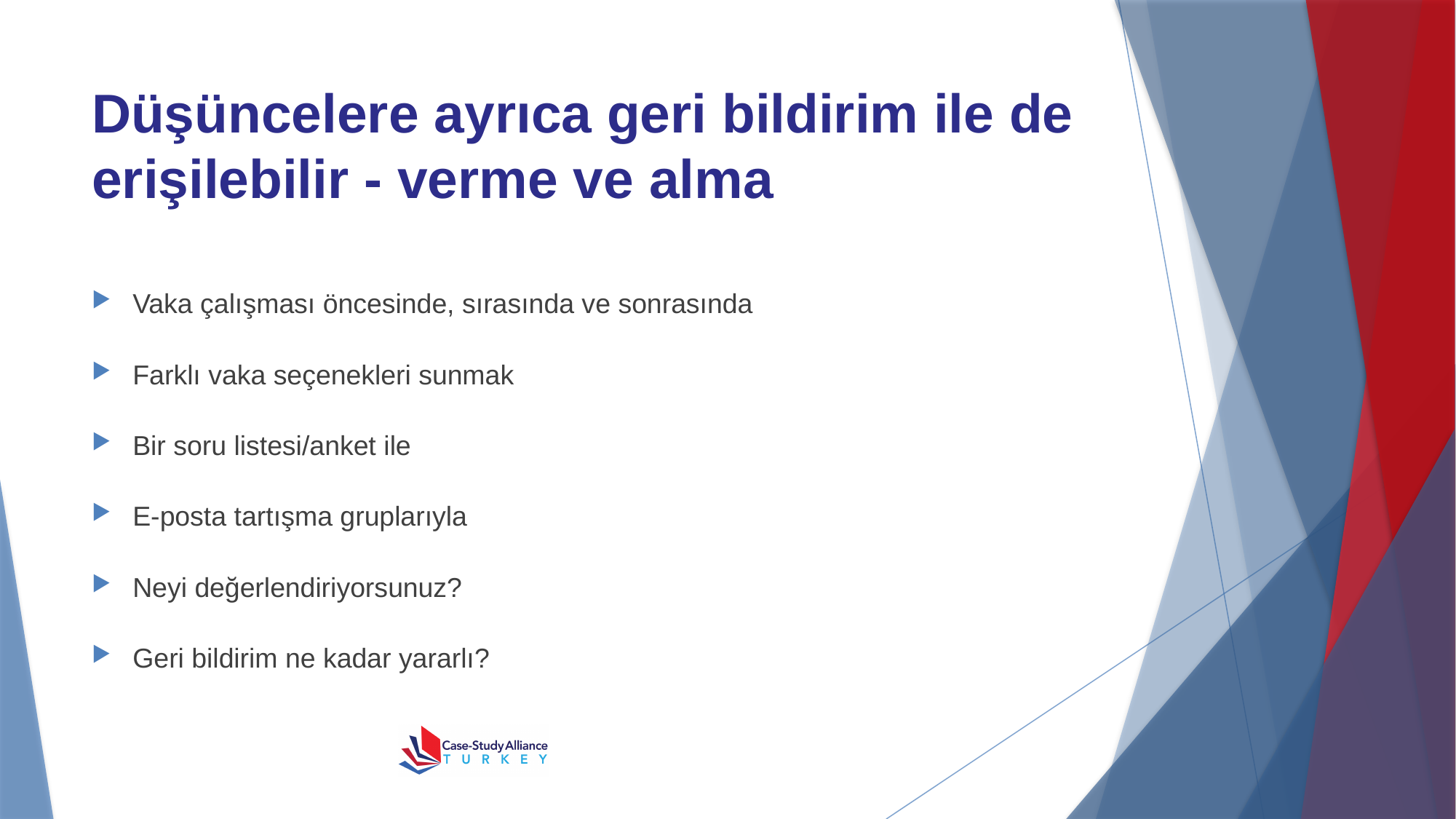

# Düşüncelere ayrıca geri bildirim ile de erişilebilir - verme ve alma
Vaka çalışması öncesinde, sırasında ve sonrasında
Farklı vaka seçenekleri sunmak
Bir soru listesi/anket ile
E-posta tartışma gruplarıyla
Neyi değerlendiriyorsunuz?
Geri bildirim ne kadar yararlı?